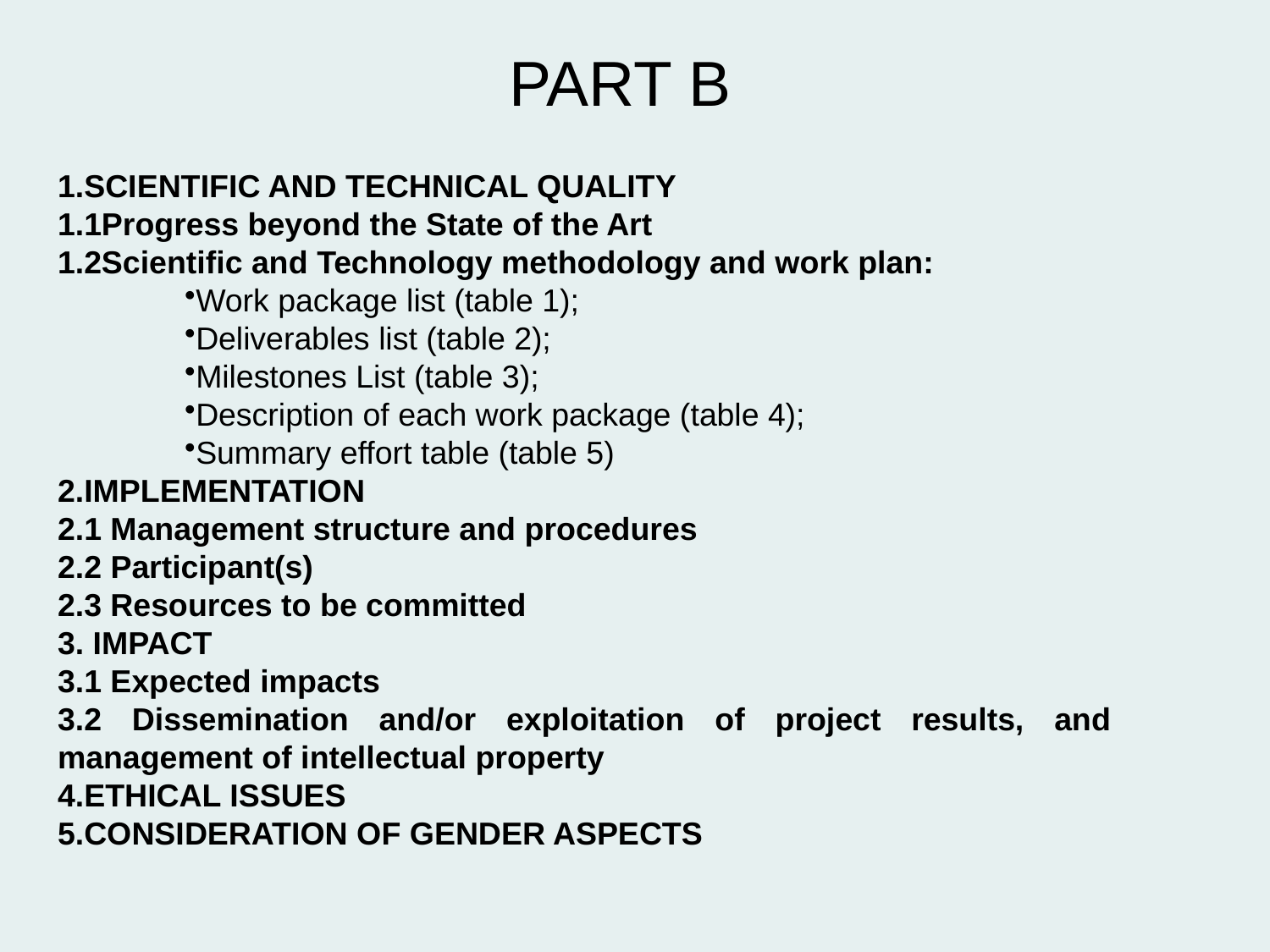

PART B
1.SCIENTIFIC AND TECHNICAL QUALITY
1.1Progress beyond the State of the Art
1.2Scientific and Technology methodology and work plan:
Work package list (table 1);
Deliverables list (table 2);
Milestones List (table 3);
Description of each work package (table 4);
Summary effort table (table 5)
2.IMPLEMENTATION
2.1 Management structure and procedures
2.2 Participant(s)
2.3 Resources to be committed
3. IMPACT
3.1 Expected impacts
3.2 Dissemination and/or exploitation of project results, and   management of intellectual property
4.ETHICAL ISSUES
5.CONSIDERATION OF GENDER ASPECTS